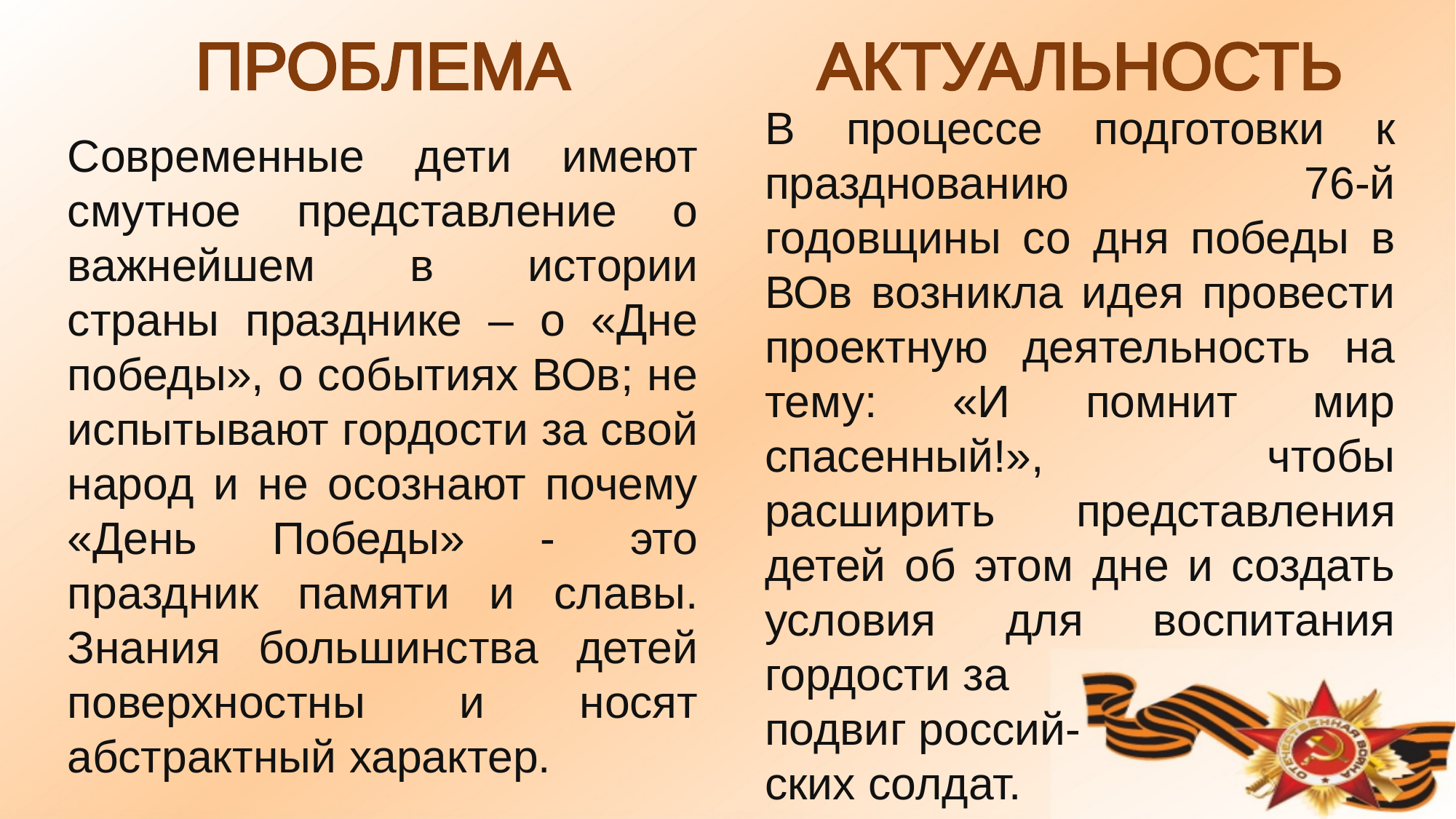

ПРОБЛЕМА
АКТУАЛЬНОСТЬ
В процессе подготовки к празднованию 76-й годовщины со дня победы в ВОв возникла идея провести проектную деятельность на тему: «И помнит мир спасенный!», чтобы расширить представления детей об этом дне и создать условия для воспитания гордости за
подвиг россий-
ских солдат.
Современные дети имеют смутное представление о важнейшем в истории страны празднике – о «Дне победы», о событиях ВОв; не испытывают гордости за свой народ и не осознают почему «День Победы» - это праздник памяти и славы. Знания большинства детей поверхностны и носят абстрактный характер.